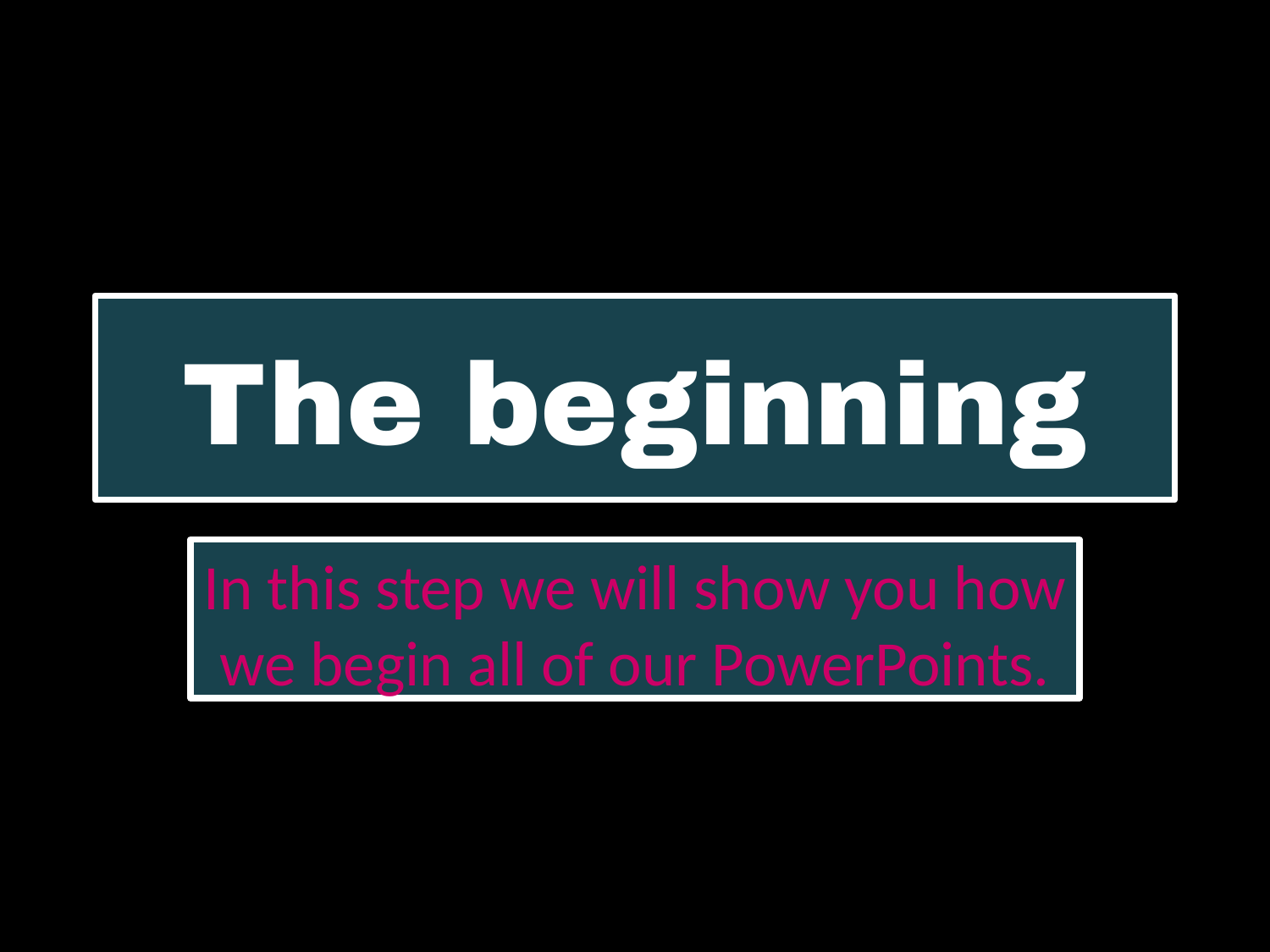

# The beginning
In this step we will show you how we begin all of our PowerPoints.